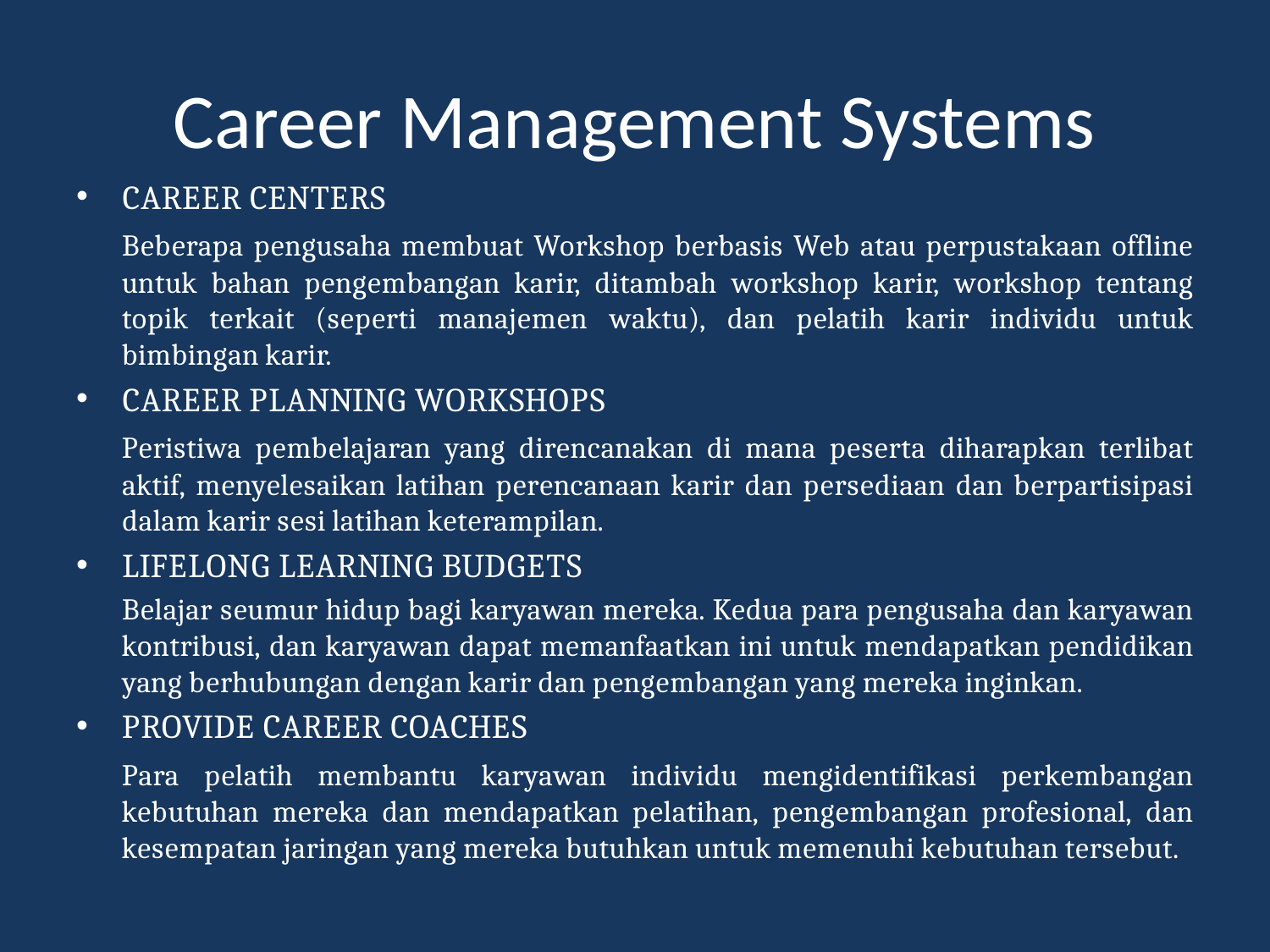

# Career Management Systems
CAREER CENTERS
	Beberapa pengusaha membuat Workshop berbasis Web atau perpustakaan offline untuk bahan pengembangan karir, ditambah workshop karir, workshop tentang topik terkait (seperti manajemen waktu), dan pelatih karir individu untuk bimbingan karir.
CAREER PLANNING WORKSHOPS
	Peristiwa pembelajaran yang direncanakan di mana peserta diharapkan terlibat aktif, menyelesaikan latihan perencanaan karir dan persediaan dan berpartisipasi dalam karir sesi latihan keterampilan.
LIFELONG LEARNING BUDGETS
	Belajar seumur hidup bagi karyawan mereka. Kedua para pengusaha dan karyawan kontribusi, dan karyawan dapat memanfaatkan ini untuk mendapatkan pendidikan yang berhubungan dengan karir dan pengembangan yang mereka inginkan.
PROVIDE CAREER COACHES
	Para pelatih membantu karyawan individu mengidentifikasi perkembangan kebutuhan mereka dan mendapatkan pelatihan, pengembangan profesional, dan kesempatan jaringan yang mereka butuhkan untuk memenuhi kebutuhan tersebut.